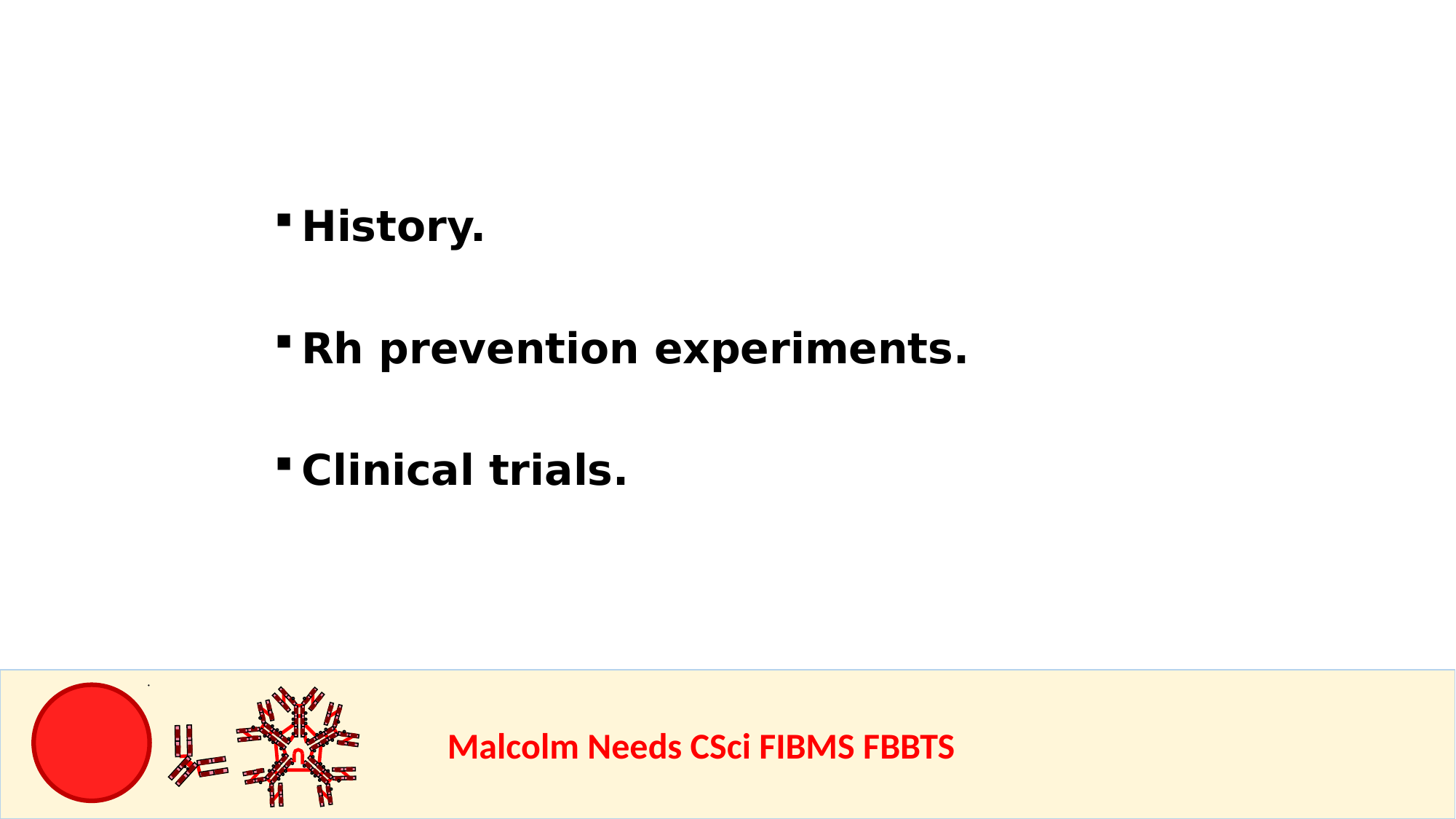

History.

Rh prevention experiments.

Clinical trials.
				Malcolm Needs CSci FIBMS FBBTS